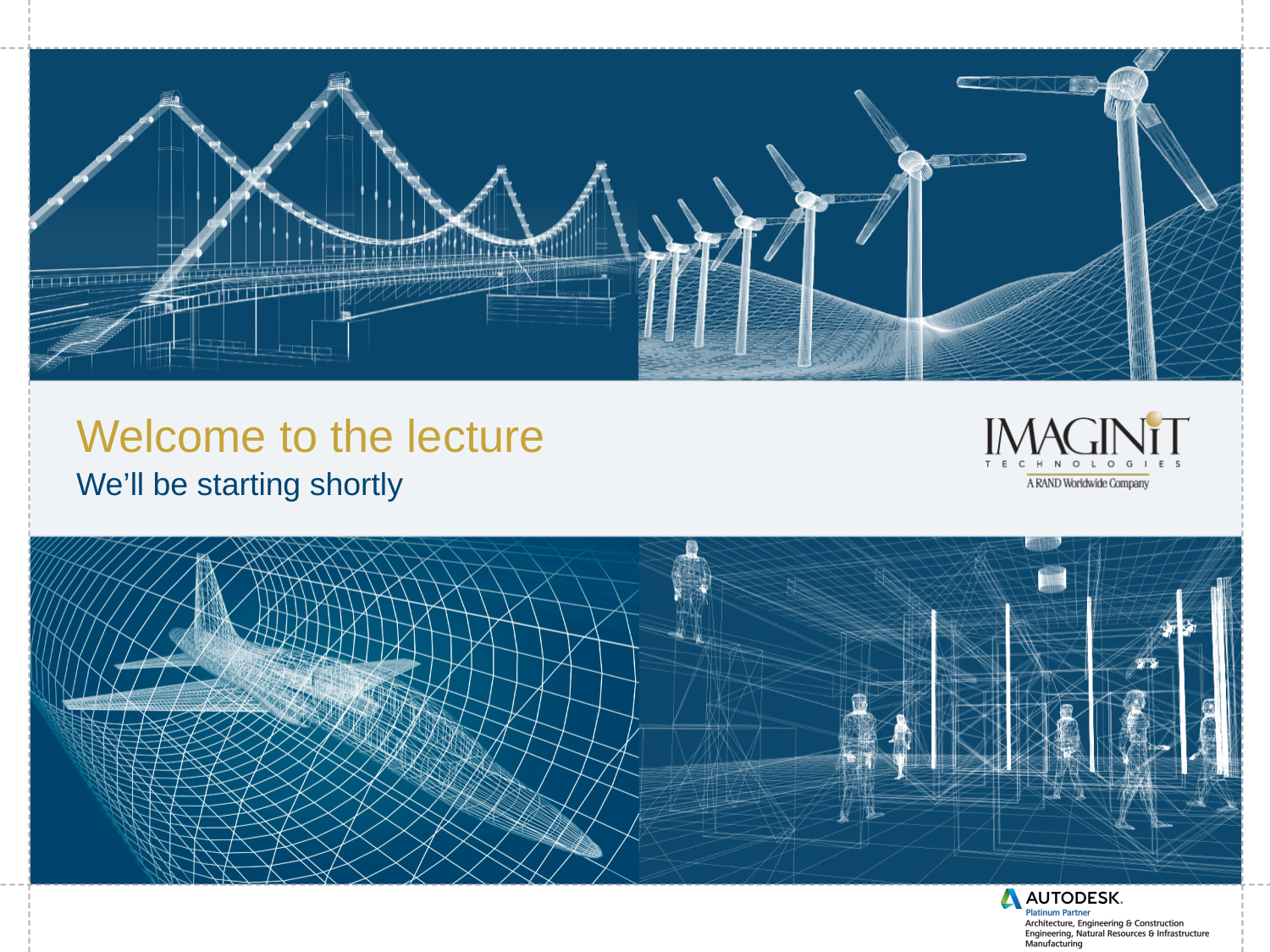

# Welcome to the lecture
We’ll be starting shortly